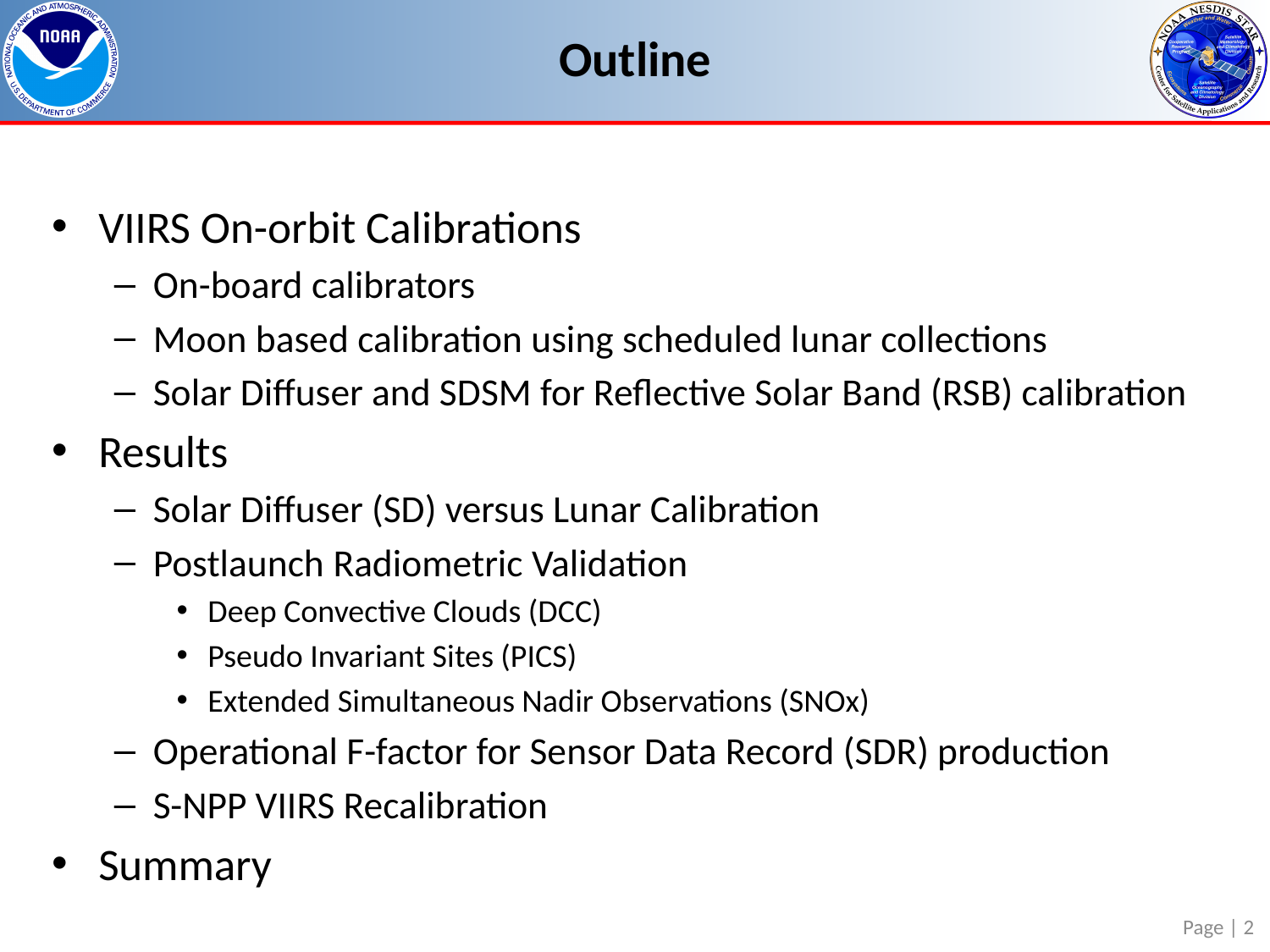

# Outline
VIIRS On-orbit Calibrations
On-board calibrators
Moon based calibration using scheduled lunar collections
Solar Diffuser and SDSM for Reflective Solar Band (RSB) calibration
Results
Solar Diffuser (SD) versus Lunar Calibration
Postlaunch Radiometric Validation
Deep Convective Clouds (DCC)
Pseudo Invariant Sites (PICS)
Extended Simultaneous Nadir Observations (SNOx)
Operational F-factor for Sensor Data Record (SDR) production
S-NPP VIIRS Recalibration
Summary

Page | 2